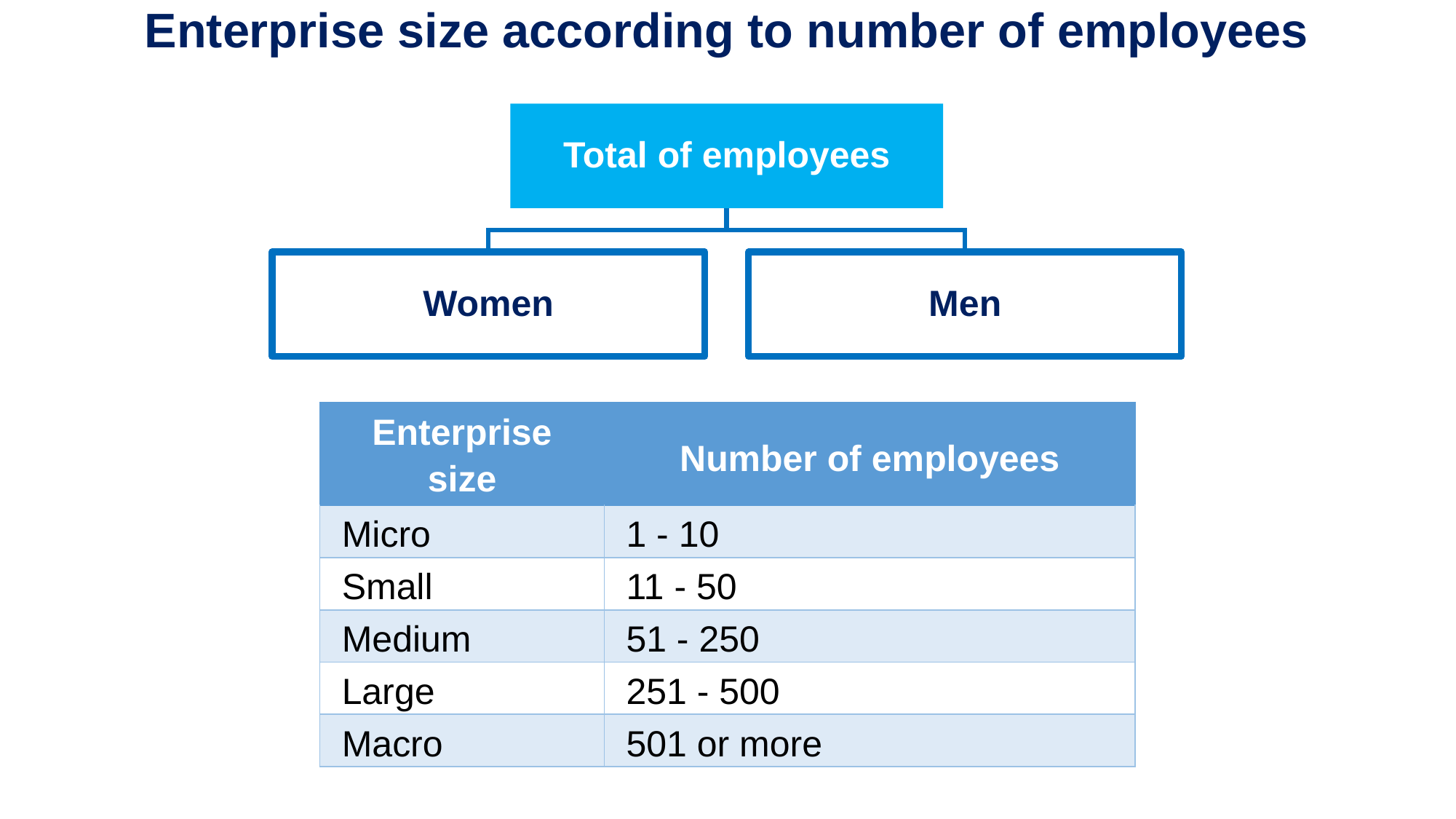

Enterprise size according to number of employees
Total of employees
Women
Men
| Enterprise size | Number of employees |
| --- | --- |
| Micro | 1 - 10 |
| Small | 11 - 50 |
| Medium | 51 - 250 |
| Large | 251 - 500 |
| Macro | 501 or more |